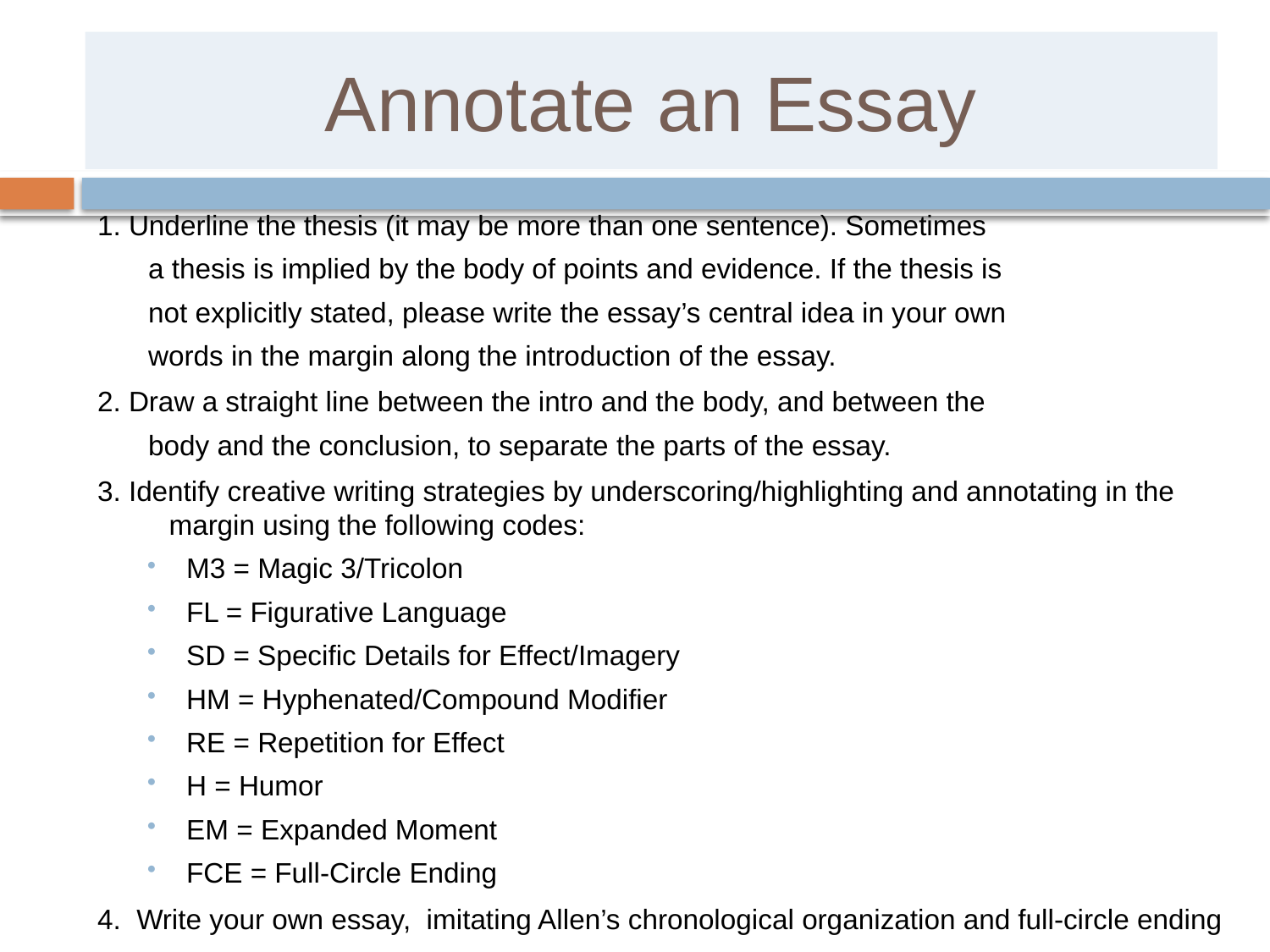

# Annotate an Essay
1. Underline the thesis (it may be more than one sentence). Sometimes
a thesis is implied by the body of points and evidence. If the thesis is
not explicitly stated, please write the essay’s central idea in your own
words in the margin along the introduction of the essay.
2. Draw a straight line between the intro and the body, and between the
body and the conclusion, to separate the parts of the essay.
3. Identify creative writing strategies by underscoring/highlighting and annotating in the margin using the following codes:
M3 = Magic 3/Tricolon
FL = Figurative Language
SD = Specific Details for Effect/Imagery
HM = Hyphenated/Compound Modifier
RE = Repetition for Effect
H = Humor
EM = Expanded Moment
FCE = Full-Circle Ending
4.  Write your own essay,  imitating Allen’s chronological organization and full-circle ending